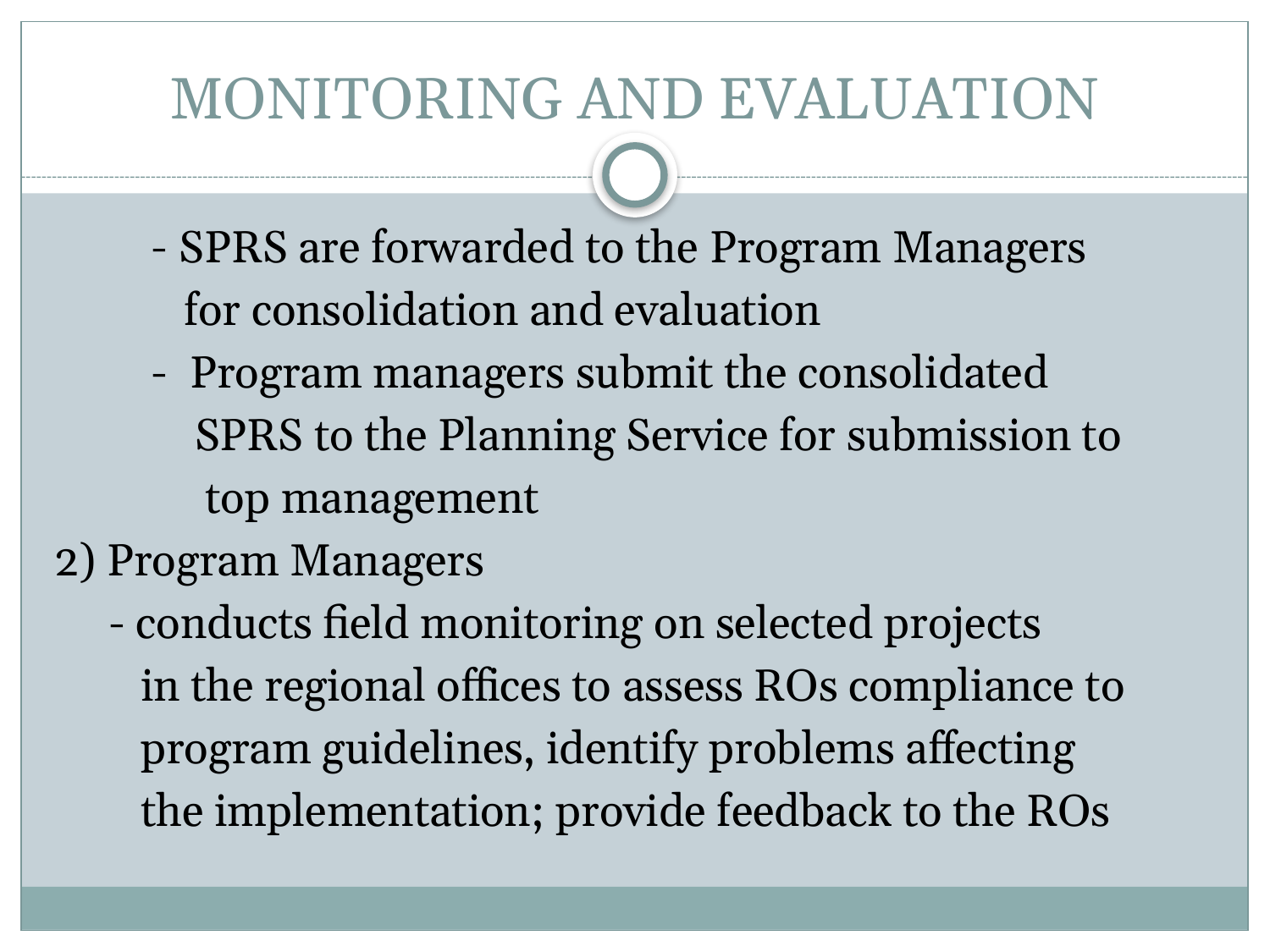

# MONITORING AND EVALUATION
         - SPRS are forwarded to the Program Managers
            for consolidation and evaluation
         -  Program managers submit the consolidated
             SPRS to the Planning Service for submission to
              top management
2) Program Managers
     - conducts field monitoring on selected projects
        in the regional offices to assess ROs compliance to
        program guidelines, identify problems affecting
        the implementation; provide feedback to the ROs